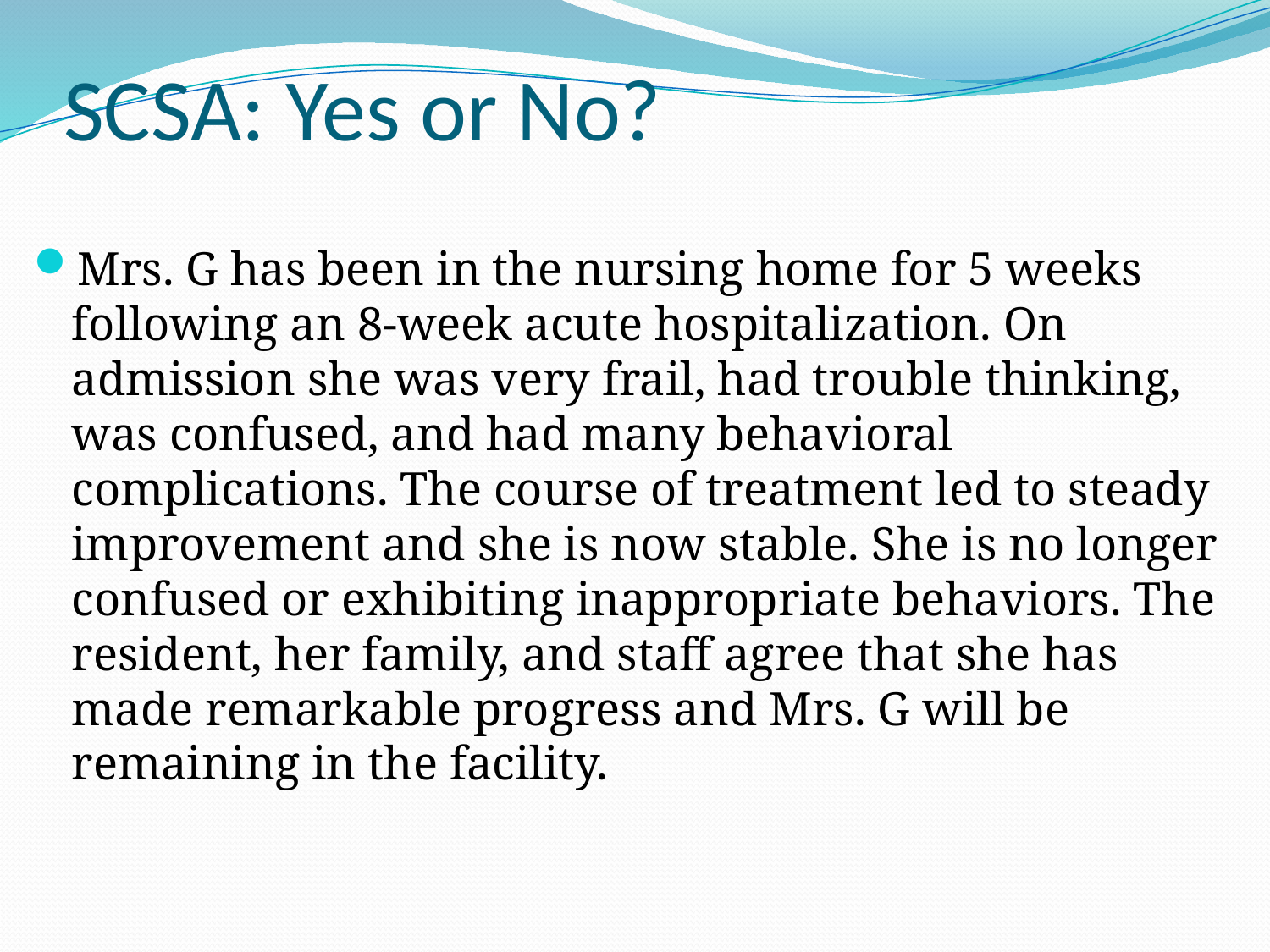

# SCSA: Yes or No?

Mrs. G has been in the nursing home for 5 weeks following an 8-week acute hospitalization. On admission she was very frail, had trouble thinking, was confused, and had many behavioral complications. The course of treatment led to steady improvement and she is now stable. She is no longer confused or exhibiting inappropriate behaviors. The resident, her family, and staff agree that she has made remarkable progress and Mrs. G will be remaining in the facility.